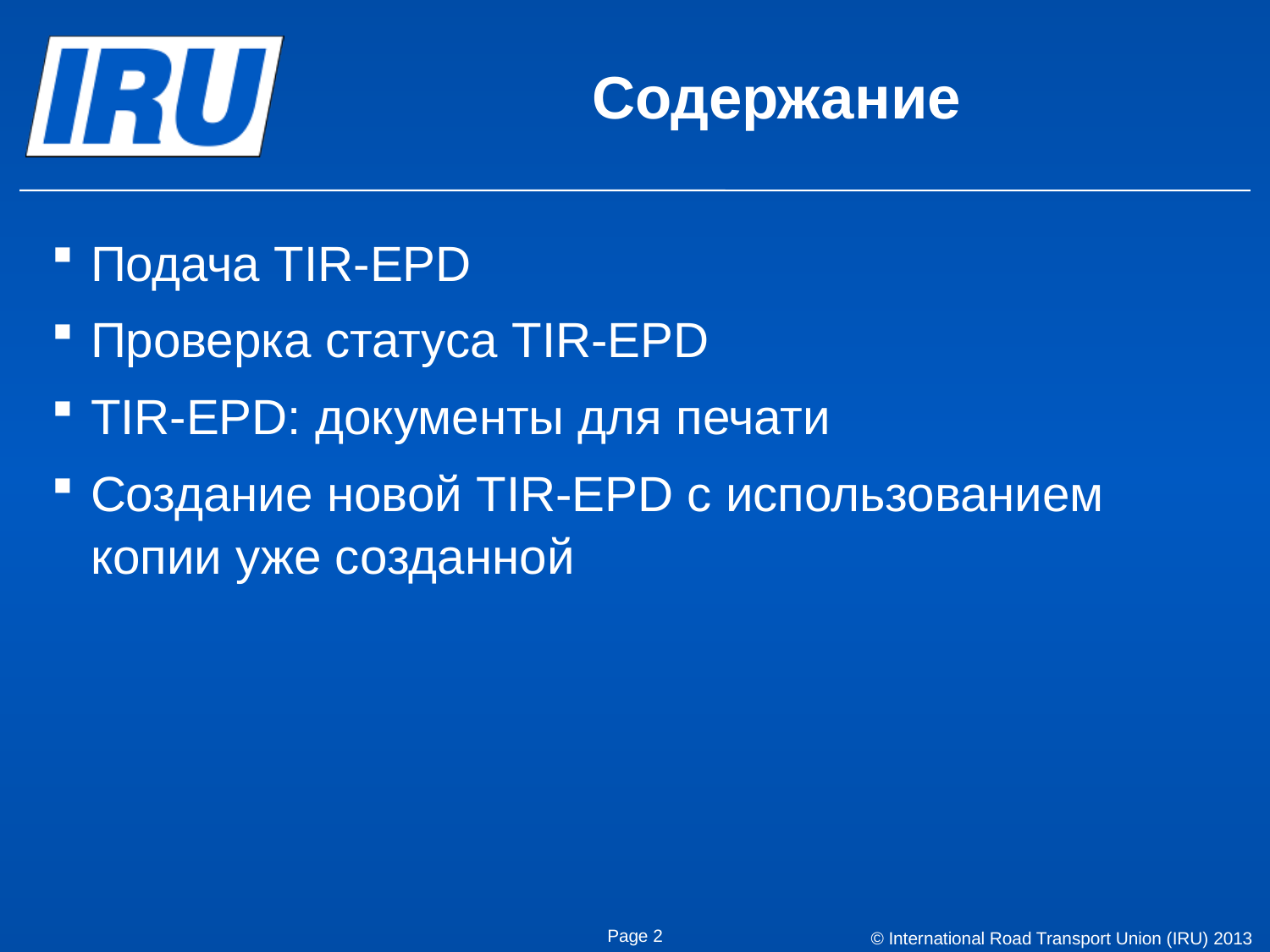

# Содержание
Подача TIR-EPD
Проверка статуса TIR-EPD
TIR-EPD: документы для печати
Создание новой TIR-EPD с использованием копии уже созданной

Page 2
© International Road Transport Union (IRU) 2013